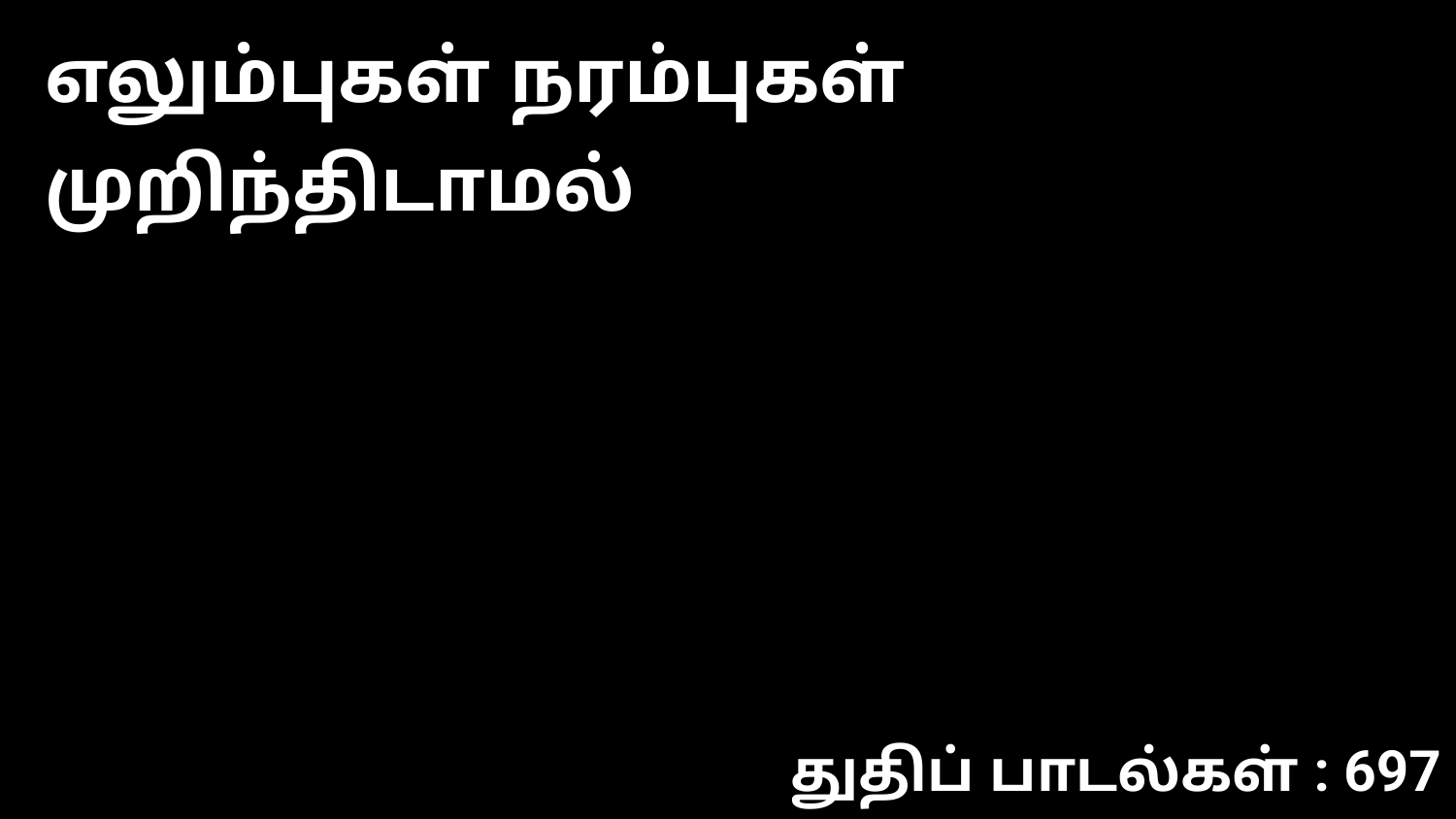

எலும்புகள் நரம்புகள் முறிந்திடாமல்
துதிப் பாடல்கள் : 697